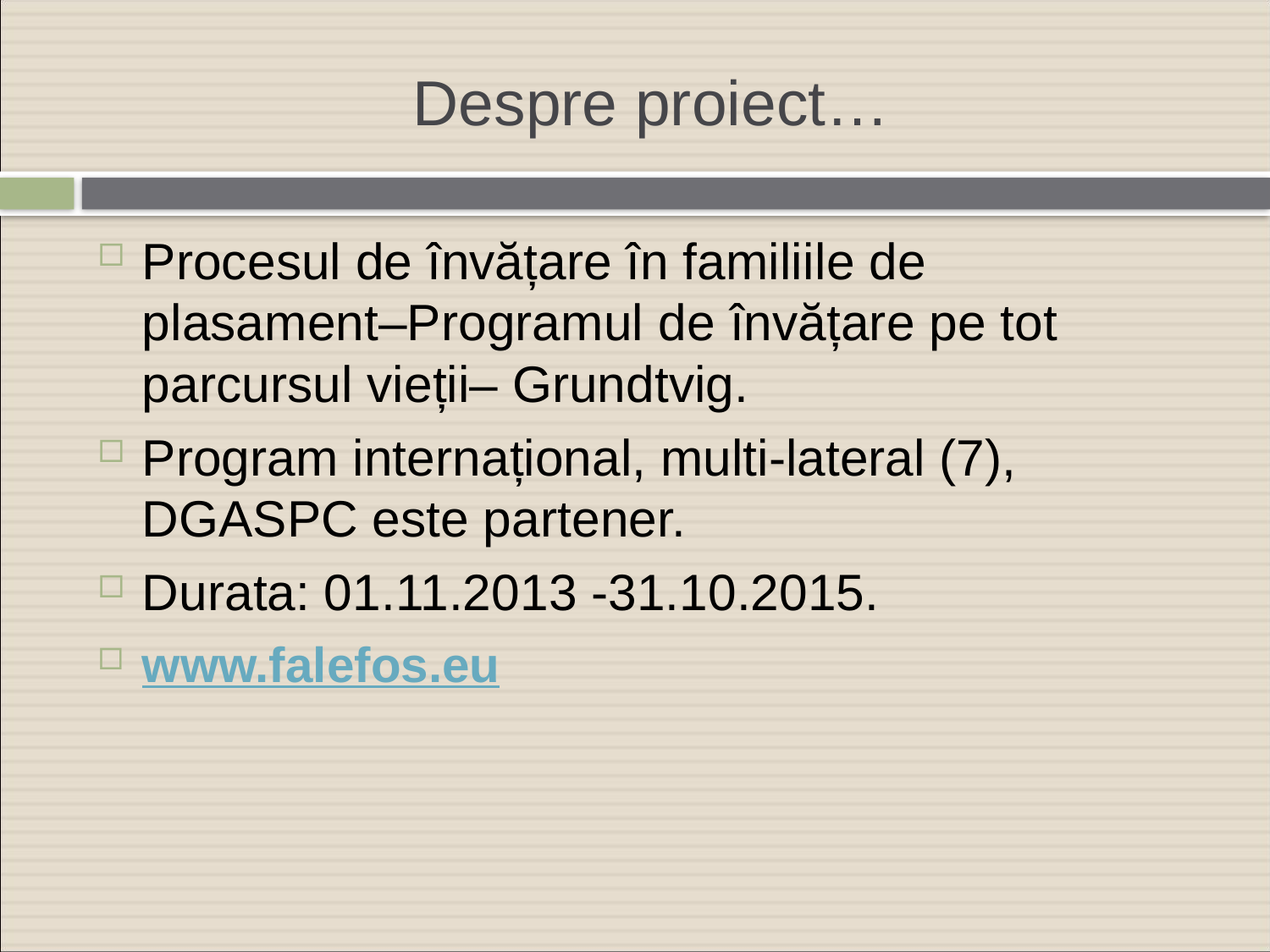

# Despre proiect…
Procesul de învățare în familiile de plasament–Programul de învățare pe tot parcursul vieții– Grundtvig.
Program internațional, multi-lateral (7), DGASPC este partener.
Durata: 01.11.2013 -31.10.2015.
www.falefos.eu